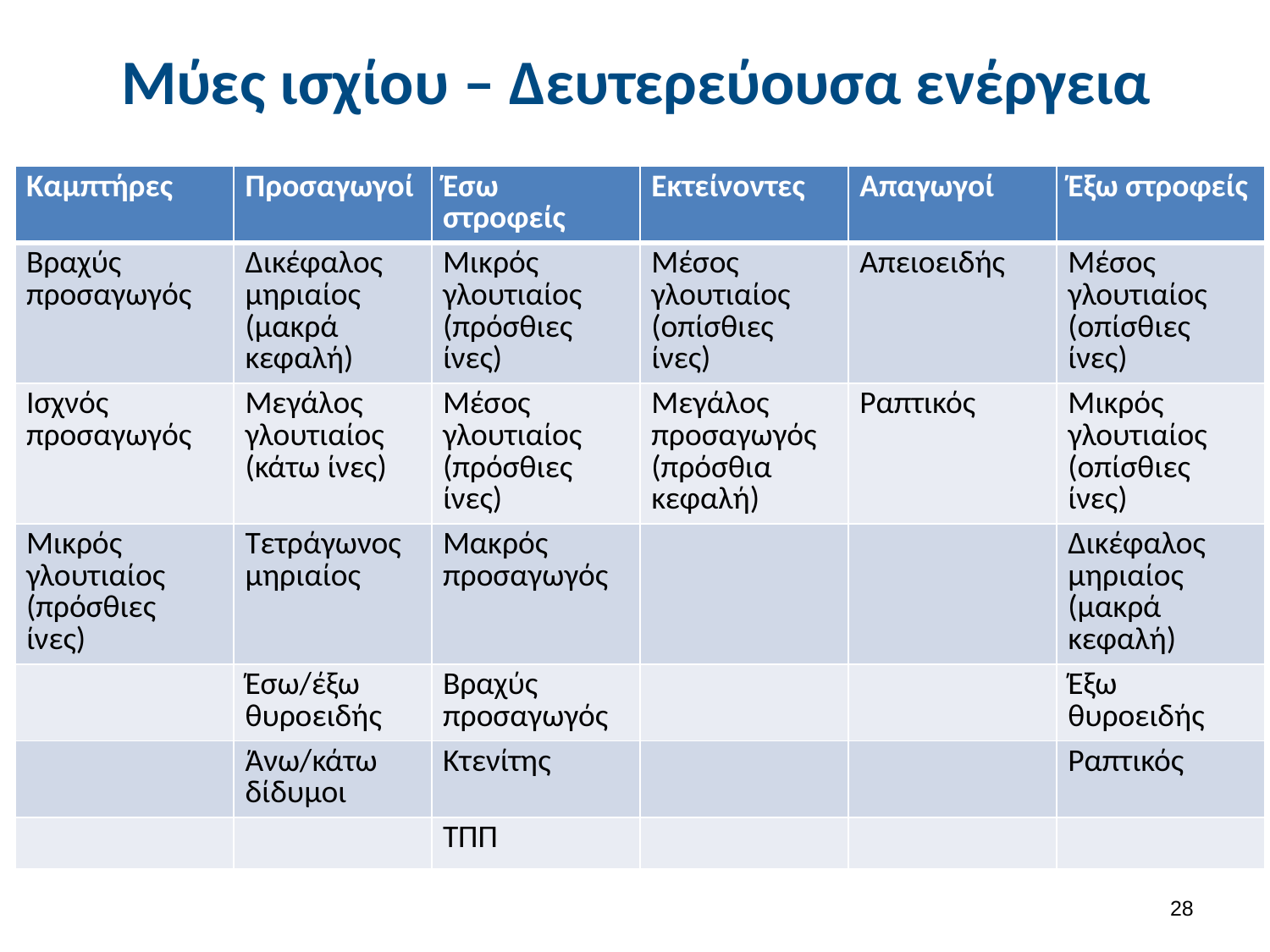

# Μύες ισχίου – Δευτερεύουσα ενέργεια
| Καμπτήρες | Προσαγωγοί | Έσω στροφείς | Εκτείνοντες | Απαγωγοί | Έξω στροφείς |
| --- | --- | --- | --- | --- | --- |
| Βραχύς προσαγωγός | Δικέφαλος μηριαίος (μακρά κεφαλή) | Μικρός γλουτιαίος (πρόσθιες ίνες) | Μέσος γλουτιαίος (οπίσθιες ίνες) | Απειοειδής | Μέσος γλουτιαίος (οπίσθιες ίνες) |
| Ισχνός προσαγωγός | Μεγάλος γλουτιαίος (κάτω ίνες) | Μέσος γλουτιαίος (πρόσθιες ίνες) | Μεγάλος προσαγωγός (πρόσθια κεφαλή) | Ραπτικός | Μικρός γλουτιαίος (οπίσθιες ίνες) |
| Μικρός γλουτιαίος (πρόσθιες ίνες) | Τετράγωνος μηριαίος | Μακρός προσαγωγός |  |  | Δικέφαλος μηριαίος (μακρά κεφαλή) |
|  | Έσω/έξω θυροειδής | Βραχύς προσαγωγός |  |  | Έξω θυροειδής |
|  | Άνω/κάτω δίδυμοι | Κτενίτης |  |  | Ραπτικός |
|  |  | ΤΠΠ |  |  |  |
28